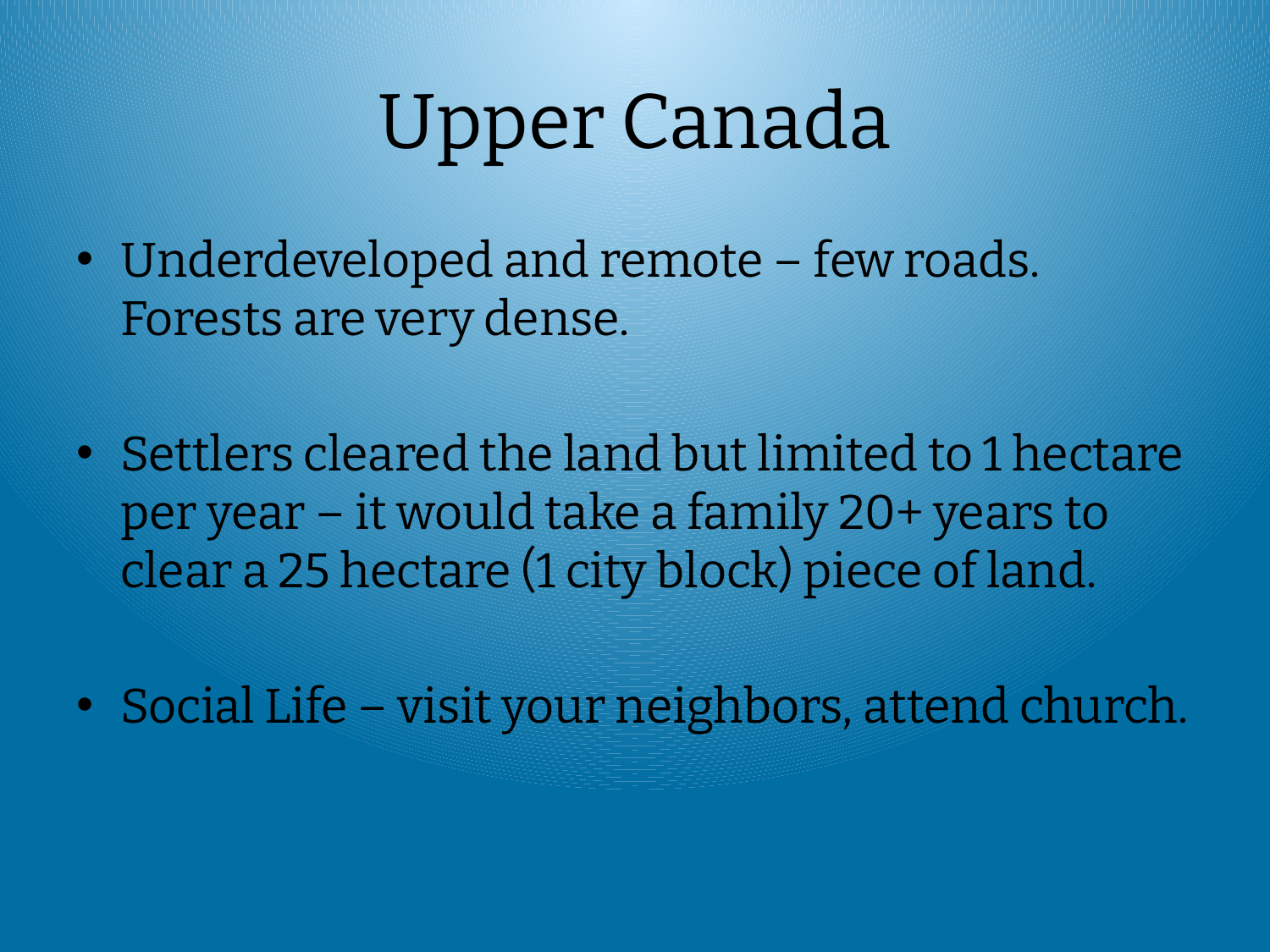

# Upper Canada
Underdeveloped and remote – few roads. Forests are very dense.

Settlers cleared the land but limited to 1 hectare per year – it would take a family 20+ years to clear a 25 hectare (1 city block) piece of land.

Social Life – visit your neighbors, attend church.